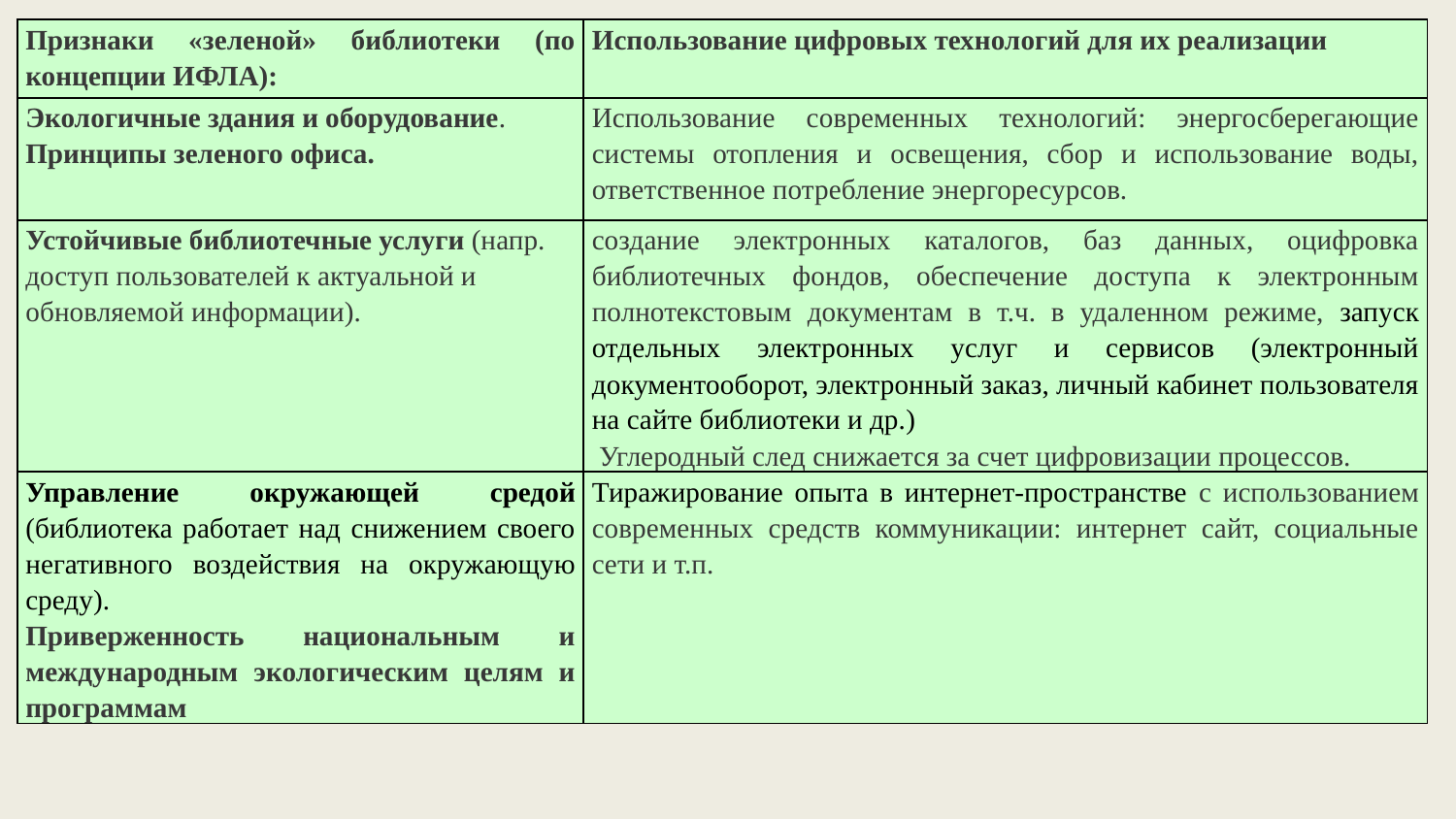

| Признаки «зеленой» библиотеки (по концепции ИФЛА): | Использование цифровых технологий для их реализации |
| --- | --- |
| Экологичные здания и оборудование. Принципы зеленого офиса. | Использование современных технологий: энергосберегающие системы отопления и освещения, сбор и использование воды, ответственное потребление энергоресурсов. |
| Устойчивые библиотечные услуги (напр. доступ пользователей к актуальной и обновляемой информации). | создание электронных каталогов, баз данных, оцифровка библиотечных фондов, обеспечение доступа к электронным полнотекстовым документам в т.ч. в удаленном режиме, запуск отдельных электронных услуг и сервисов (электронный документооборот, электронный заказ, личный кабинет пользователя на сайте библиотеки и др.) Углеродный след снижается за счет цифровизации процессов. |
| Управление окружающей средой (библиотека работает над снижением своего негативного воздействия на окружающую среду). Приверженность национальным и международным экологическим целям и программам | Тиражирование опыта в интернет-пространстве с использованием современных средств коммуникации: интернет сайт, социальные сети и т.п. |